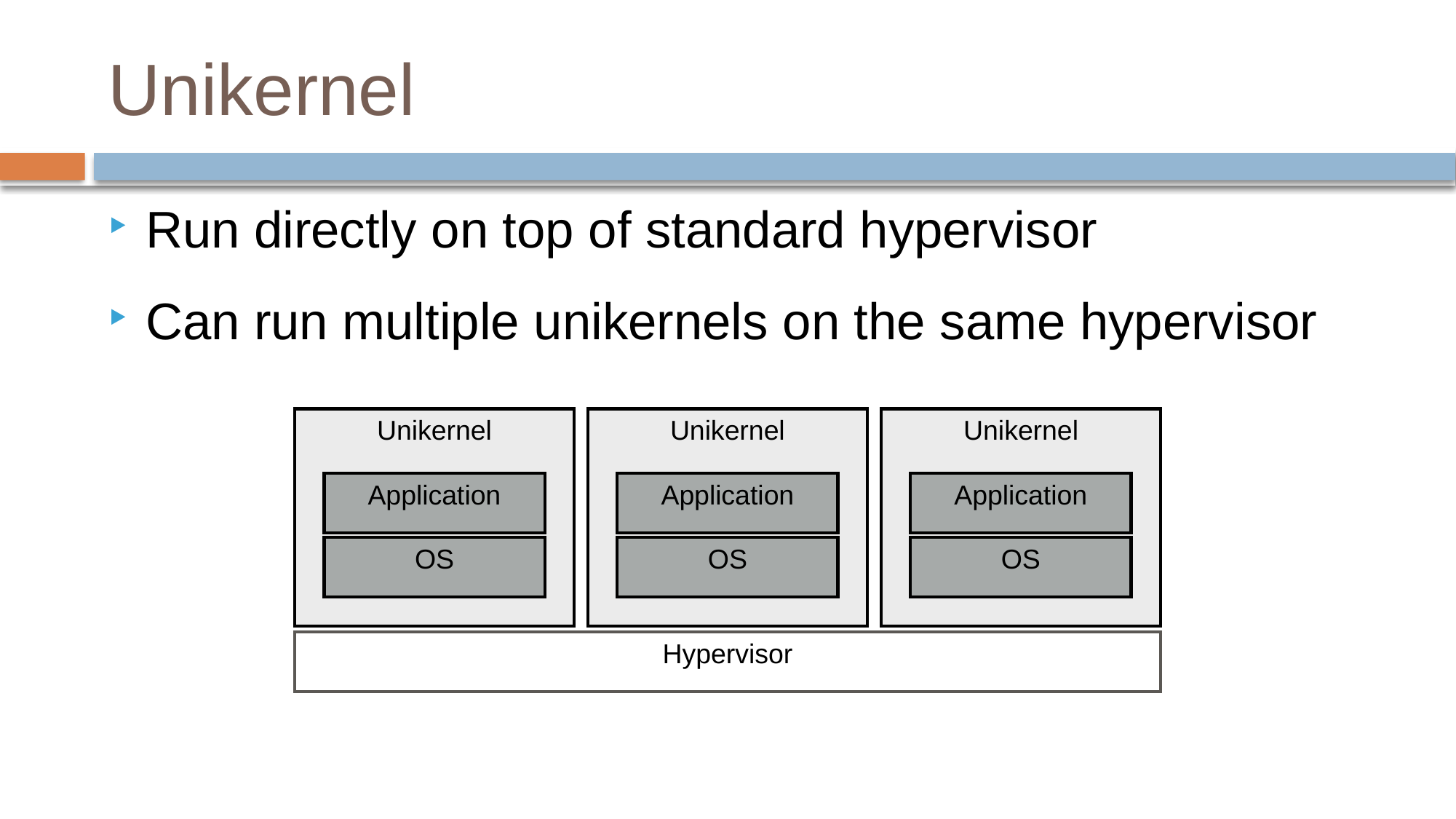

# Unikernel
Run directly on top of standard hypervisor
Can run multiple unikernels on the same hypervisor
Unikernel
Unikernel
Unikernel
Application
Application
Application
OS
OS
OS
Hypervisor